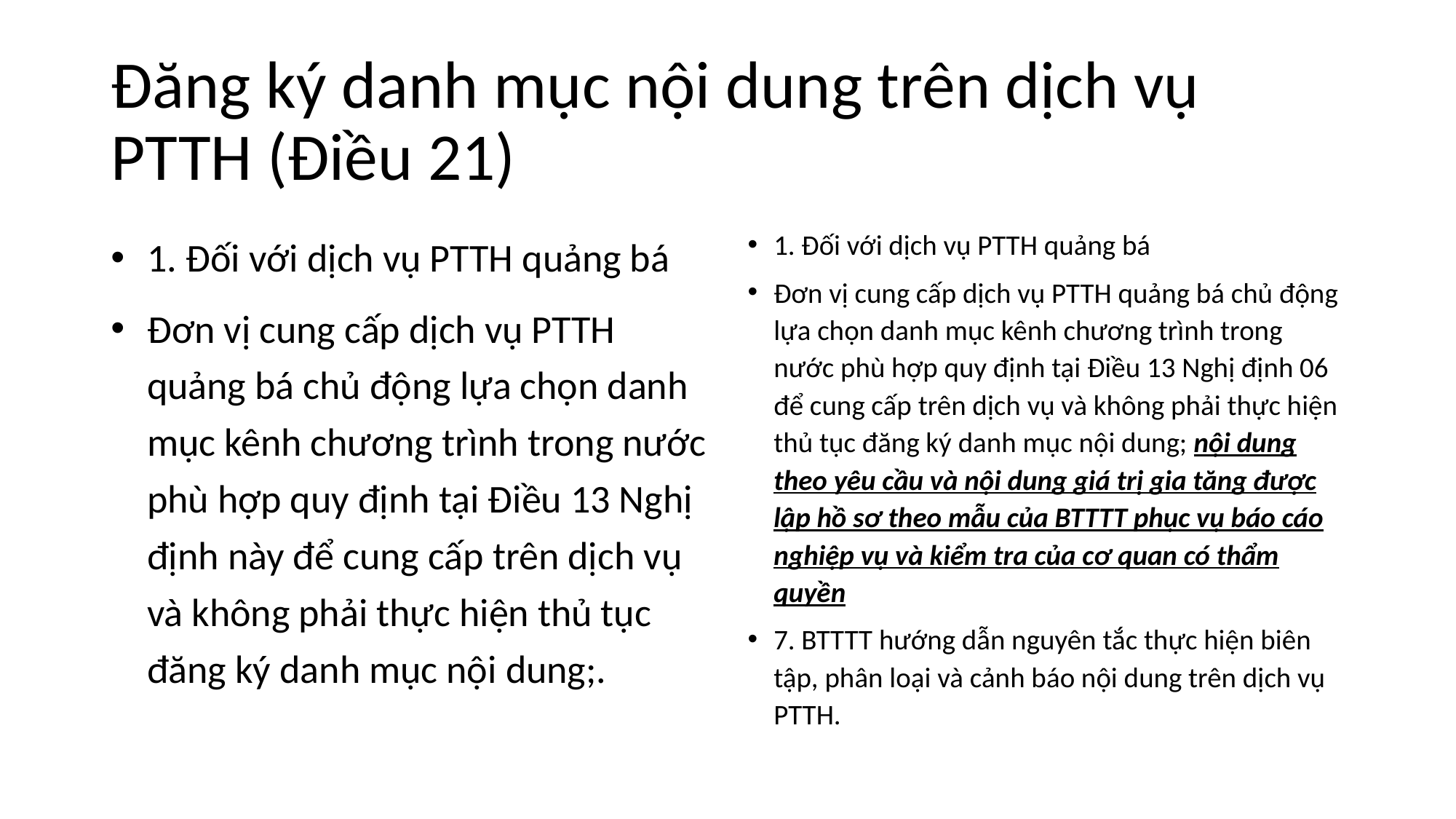

# Đăng ký danh mục nội dung trên dịch vụ PTTH (Điều 21)
1. Đối với dịch vụ PTTH quảng bá
Đơn vị cung cấp dịch vụ PTTH quảng bá chủ động lựa chọn danh mục kênh chương trình trong nước phù hợp quy định tại Điều 13 Nghị định này để cung cấp trên dịch vụ và không phải thực hiện thủ tục đăng ký danh mục nội dung;.

1. Đối với dịch vụ PTTH quảng bá
Đơn vị cung cấp dịch vụ PTTH quảng bá chủ động lựa chọn danh mục kênh chương trình trong nước phù hợp quy định tại Điều 13 Nghị định 06 để cung cấp trên dịch vụ và không phải thực hiện thủ tục đăng ký danh mục nội dung; nội dung theo yêu cầu và nội dung giá trị gia tăng được lập hồ sơ theo mẫu của BTTTT phục vụ báo cáo nghiệp vụ và kiểm tra của cơ quan có thẩm quyền
7. BTTTT hướng dẫn nguyên tắc thực hiện biên tập, phân loại và cảnh báo nội dung trên dịch vụ PTTH.